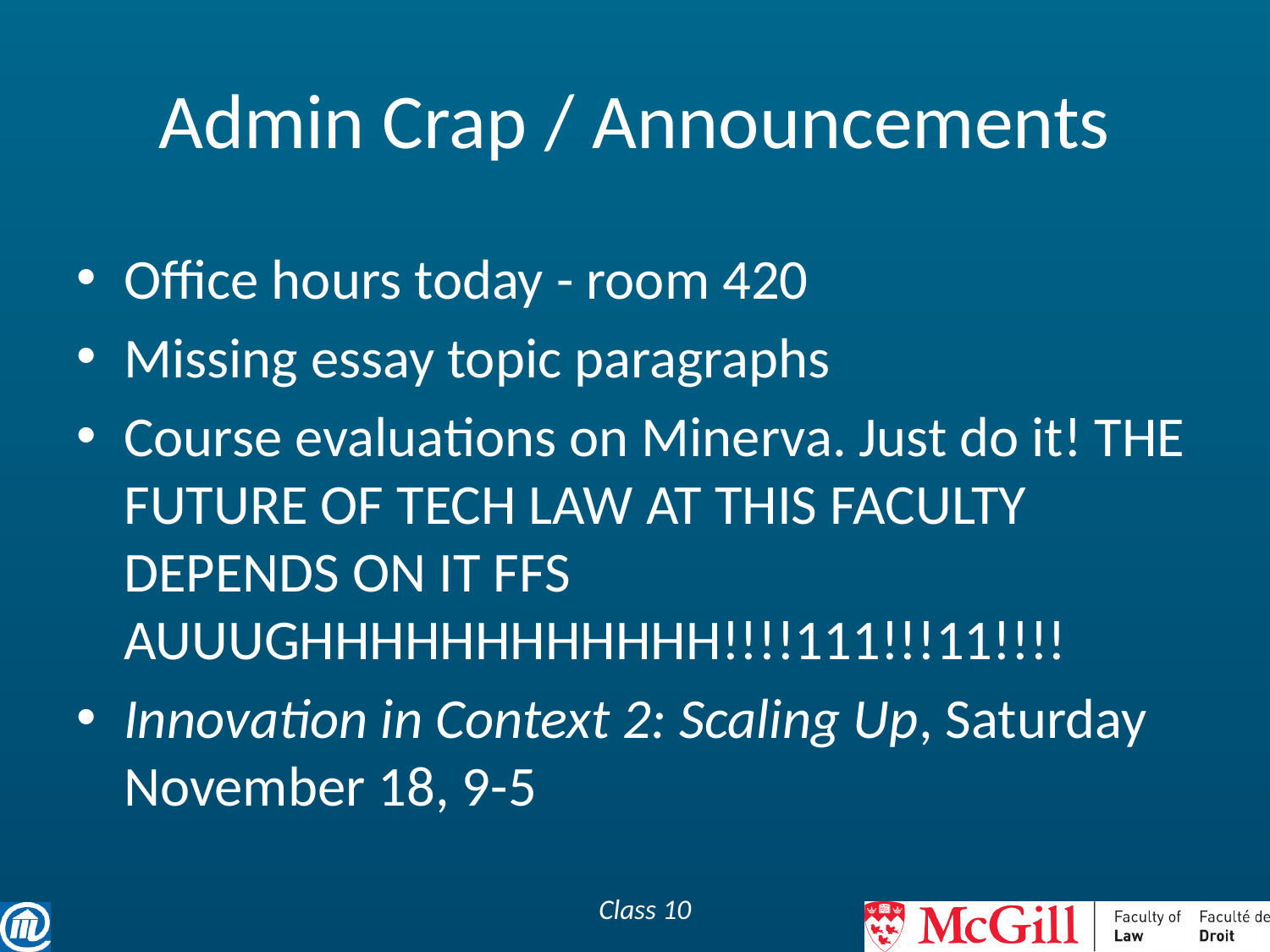

# Admin Crap / Announcements
Office hours today - room 420
Missing essay topic paragraphs
Course evaluations on Minerva. Just do it! THE FUTURE OF TECH LAW AT THIS FACULTY DEPENDS ON IT FFS  AUUUGHHHHHHHHHHHH!!!!111!!!11!!!!
Innovation in Context 2: Scaling Up, Saturday November 18, 9-5
Class 10